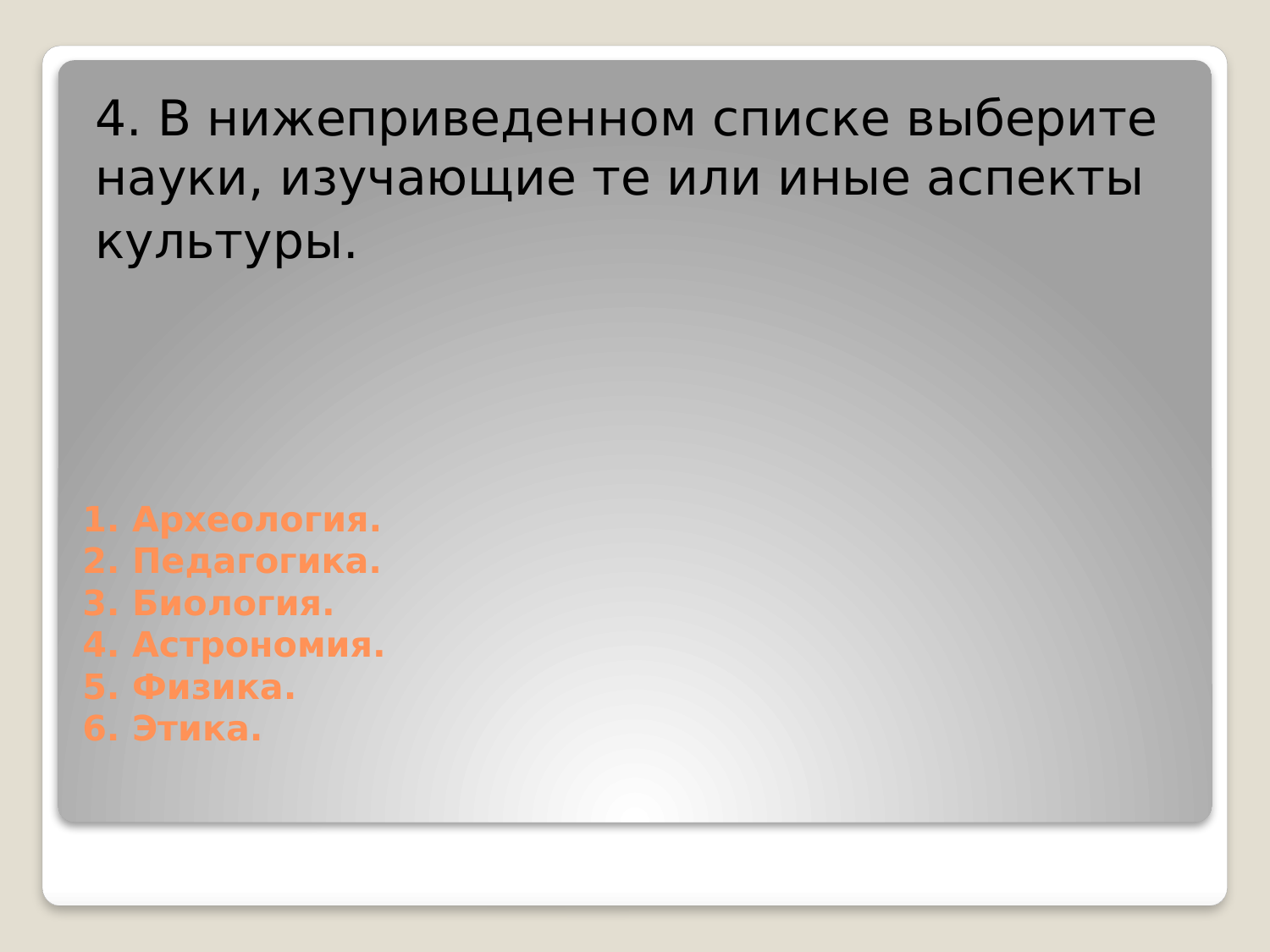

4. В нижеприведенном списке выберите науки, изучающие те или иные аспекты
культуры.
# 1. Археология. 2. Педагогика. 3. Биология. 4. Астрономия. 5. Физика. 6. Этика.